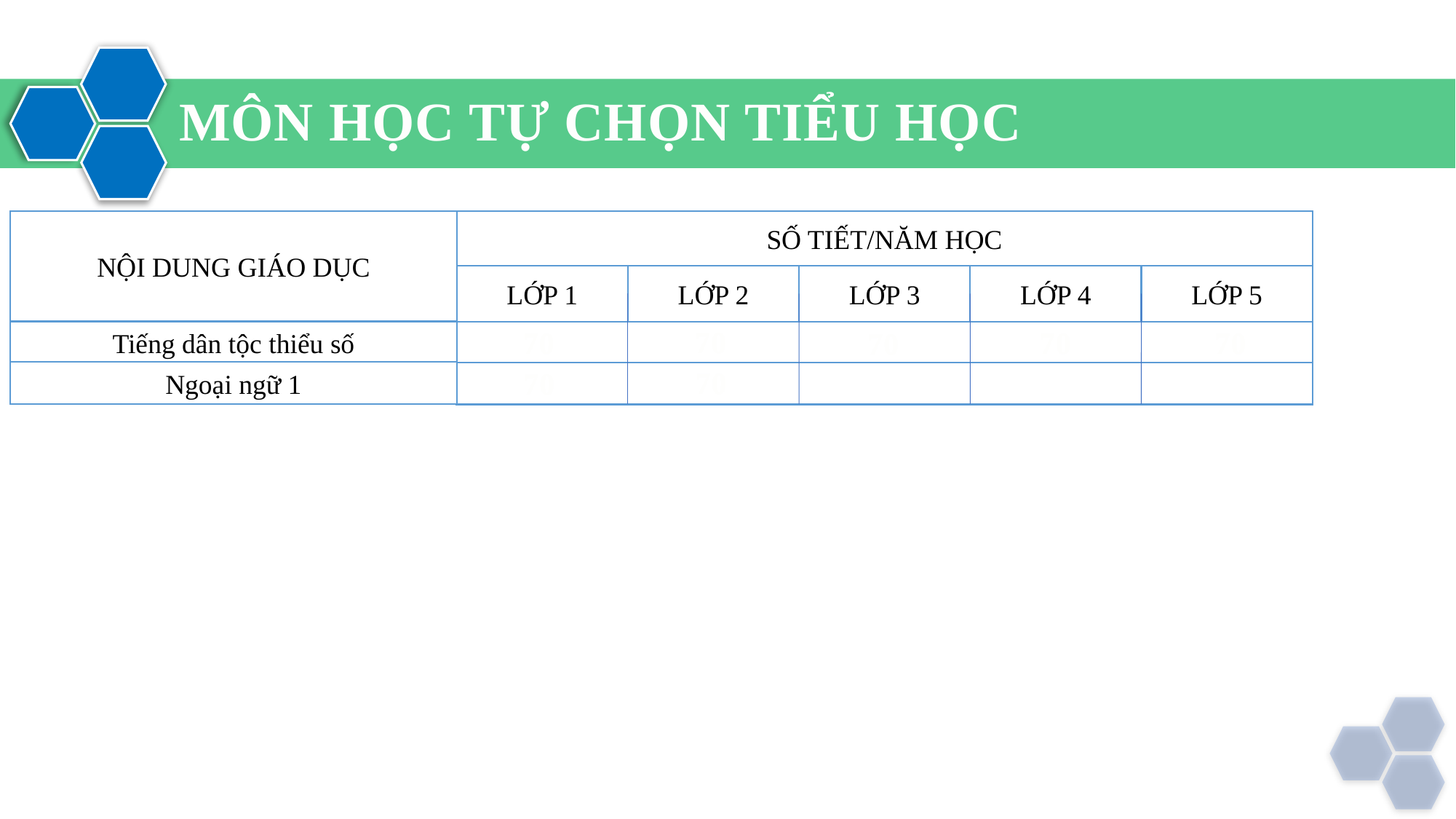

MÔN HỌC TỰ CHỌN TIỂU HỌC
NỘI DUNG GIÁO DỤC
SỐ TIẾT/NĂM HỌC
LỚP 1
LỚP 3
LỚP 5
LỚP 4
LỚP 2
70
70
70
70
70

Tiếng dân tộc thiểu số
70
70
Ngoại ngữ 1